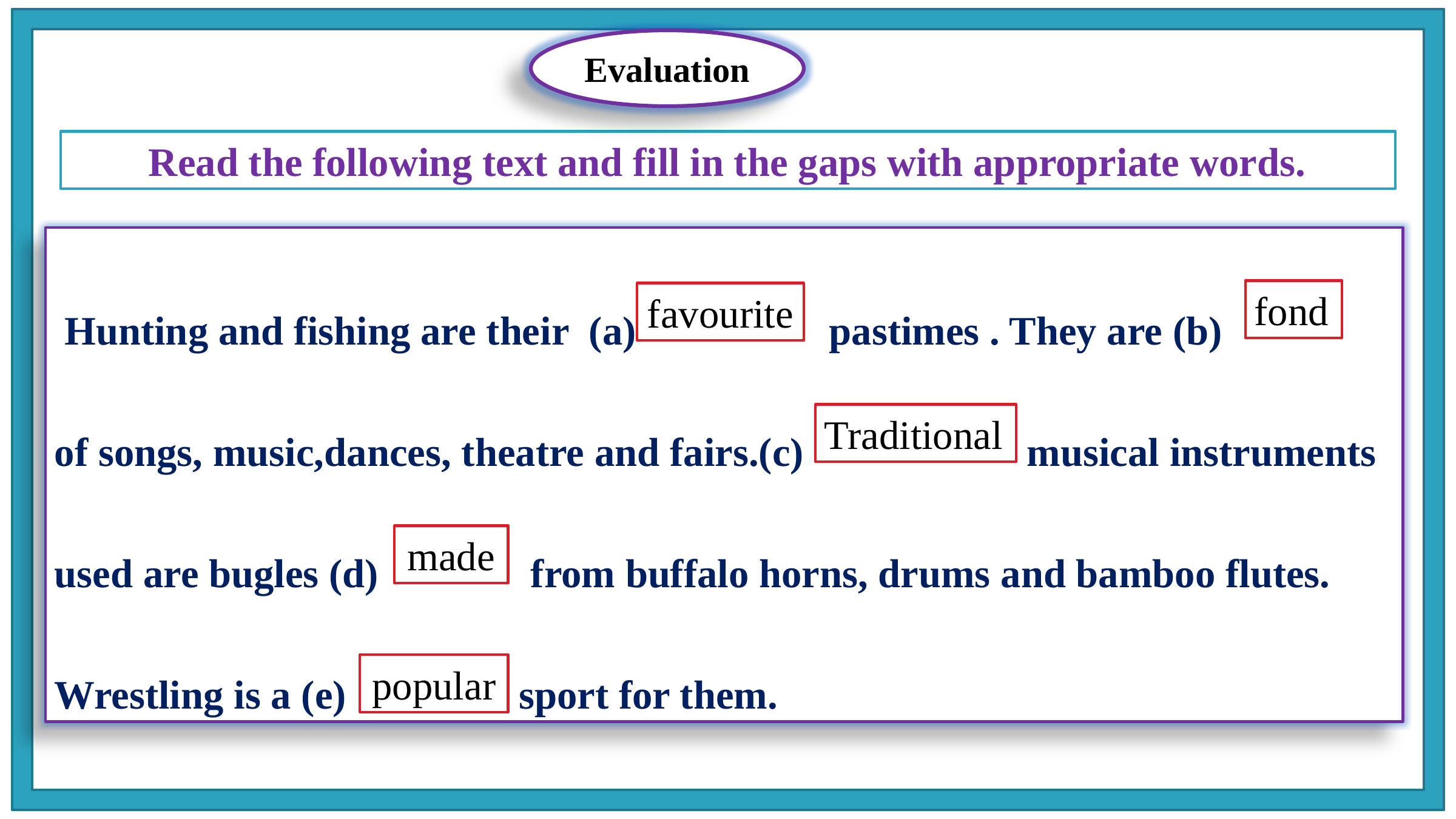

Evaluation
Read the following text and fill in the gaps with appropriate words.
 Hunting and fishing are their  (a)                   pastimes . They are (b)               of songs, music,dances, theatre and fairs.(c)                      musical instruments used are bugles (d)               from buffalo horns, drums and bamboo flutes. Wrestling is a (e)                 sport for them.
fond
favourite
Traditional
made
popular